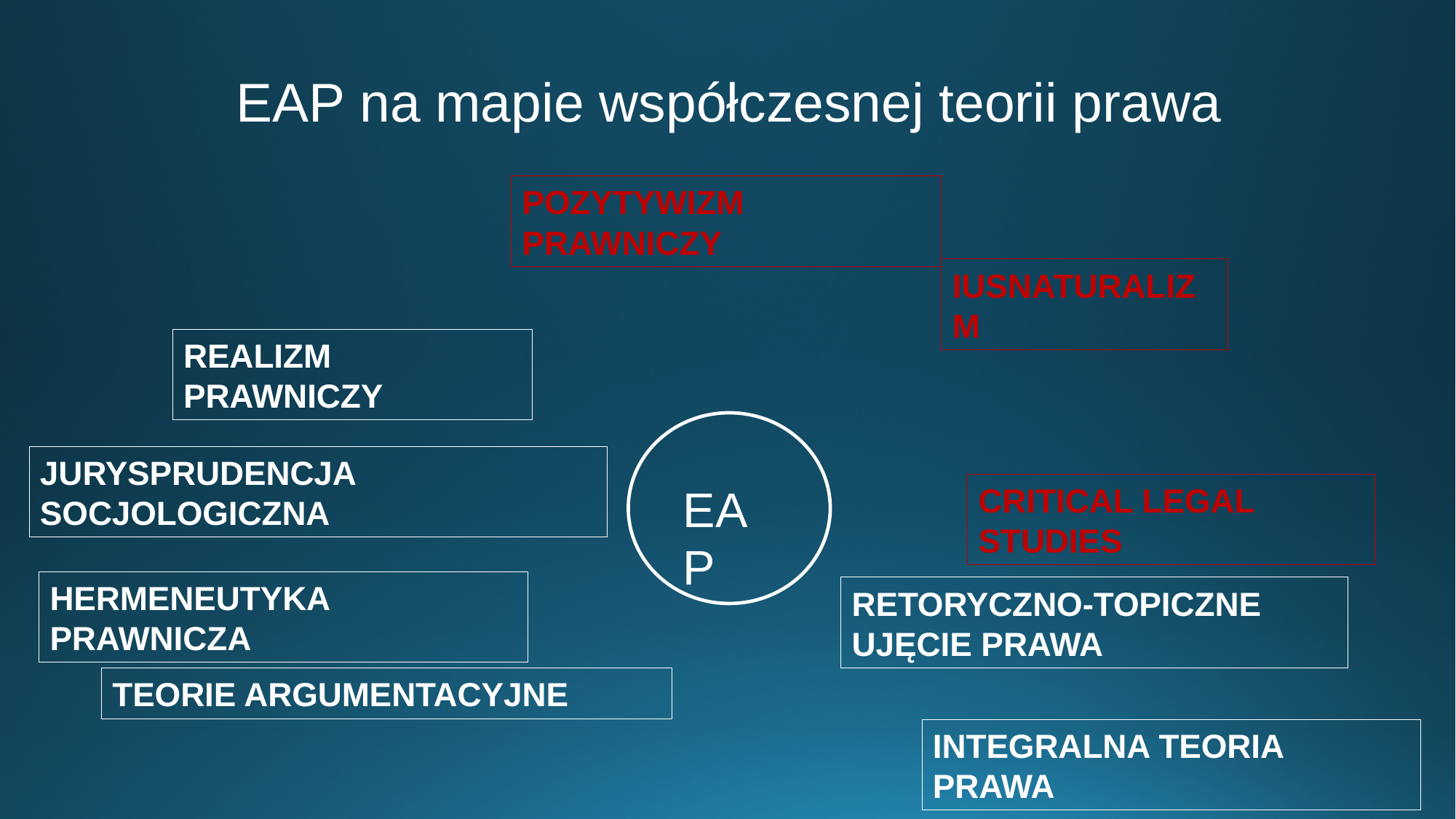

# EAP na mapie współczesnej teorii prawa
POZYTYWIZM PRAWNICZY
IUSNATURALIZM
REALIZM PRAWNICZY

JURYSPRUDENCJA SOCJOLOGICZNA
EAP
CRITICAL LEGAL STUDIES
HERMENEUTYKA PRAWNICZA
RETORYCZNO-TOPICZNE UJĘCIE PRAWA
TEORIE ARGUMENTACYJNE
INTEGRALNA TEORIA PRAWA